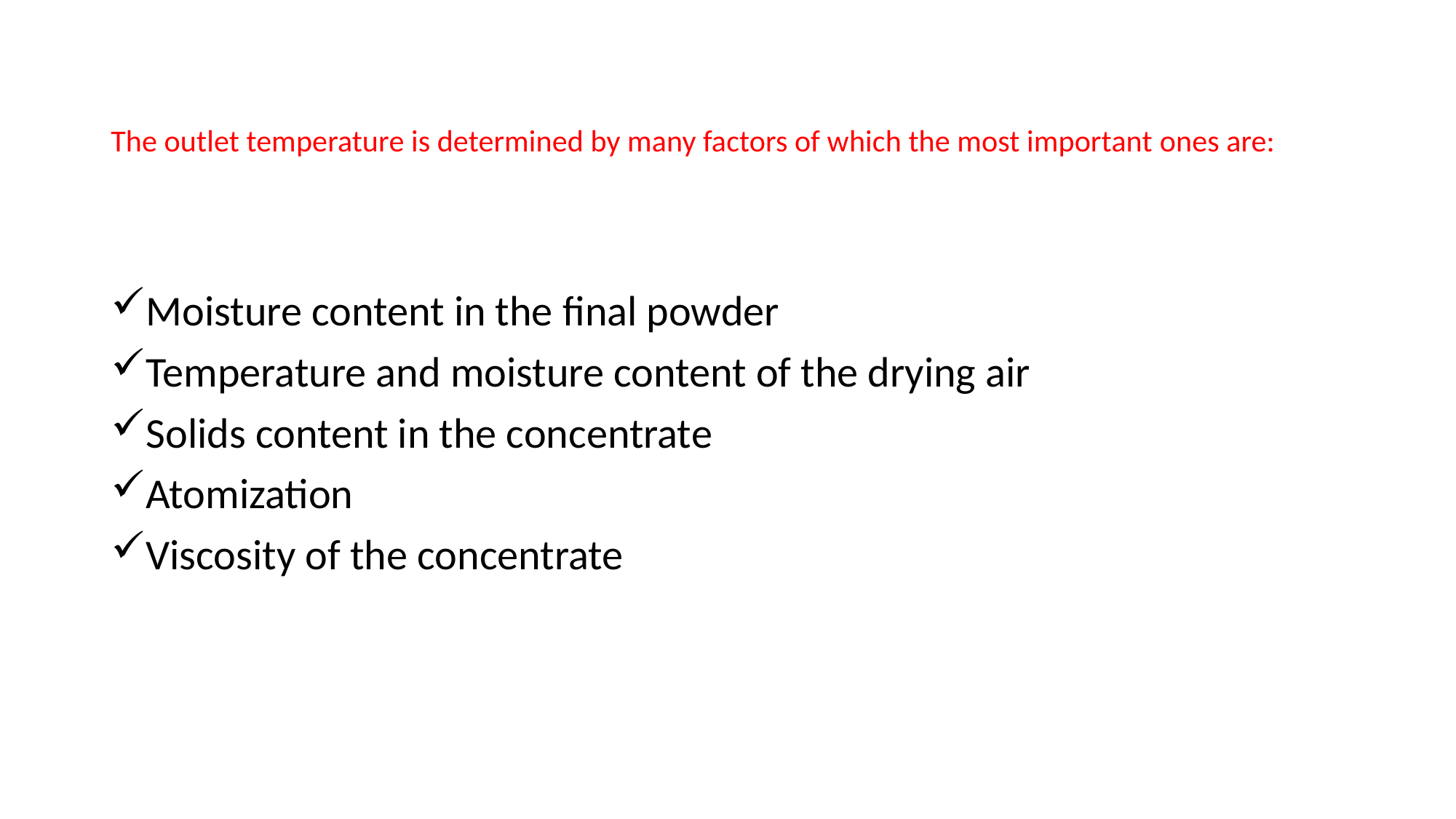

# The outlet temperature is determined by many factors of which the most important ones are:

Moisture content in the final powder
Temperature and moisture content of the drying air
Solids content in the concentrate
Atomization
Viscosity of the concentrate